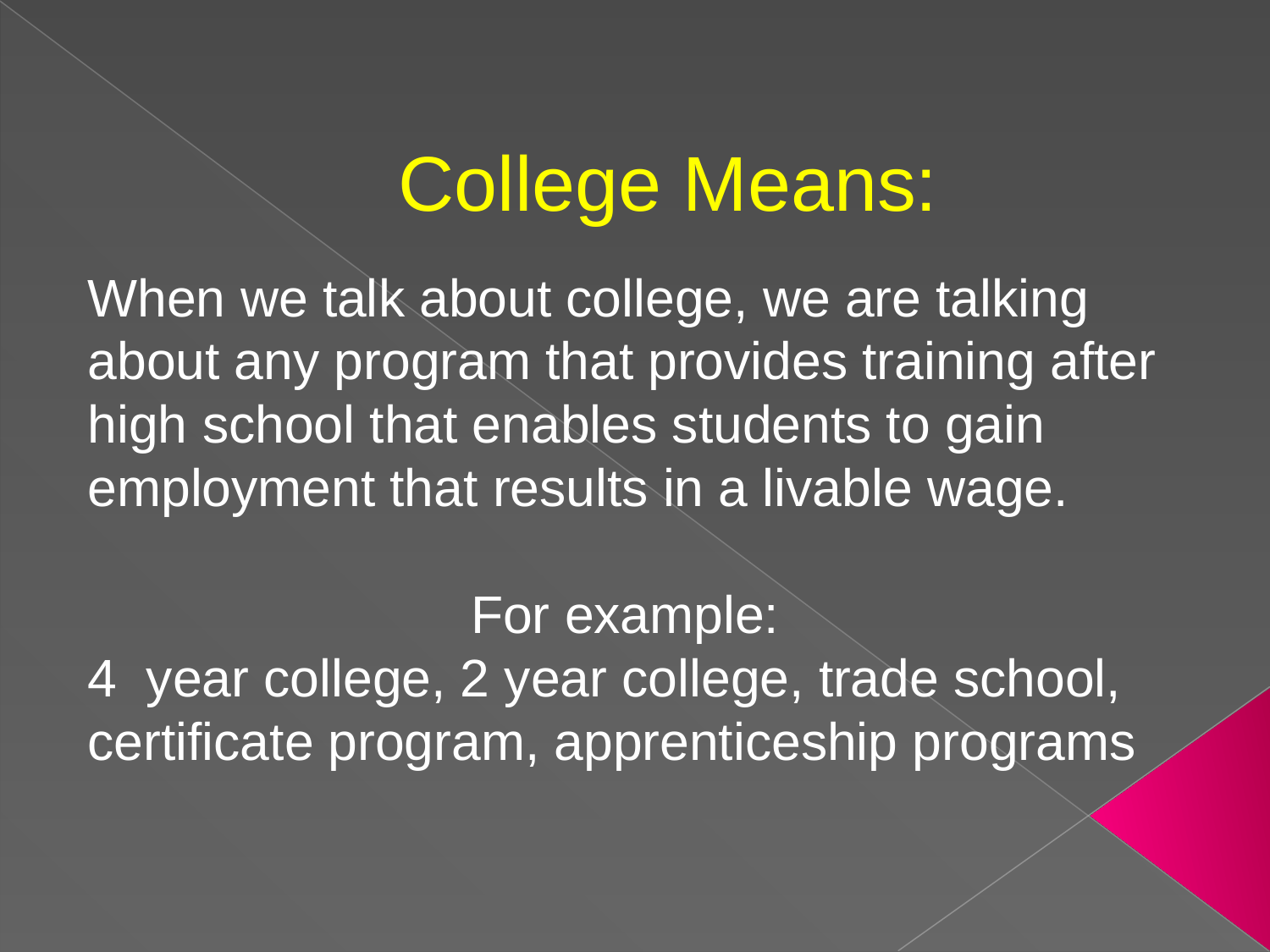

# College Means:
When we talk about college, we are talking about any program that provides training after high school that enables students to gain employment that results in a livable wage.

For example:
4  year college, 2 year college, trade school, certificate program, apprenticeship programs